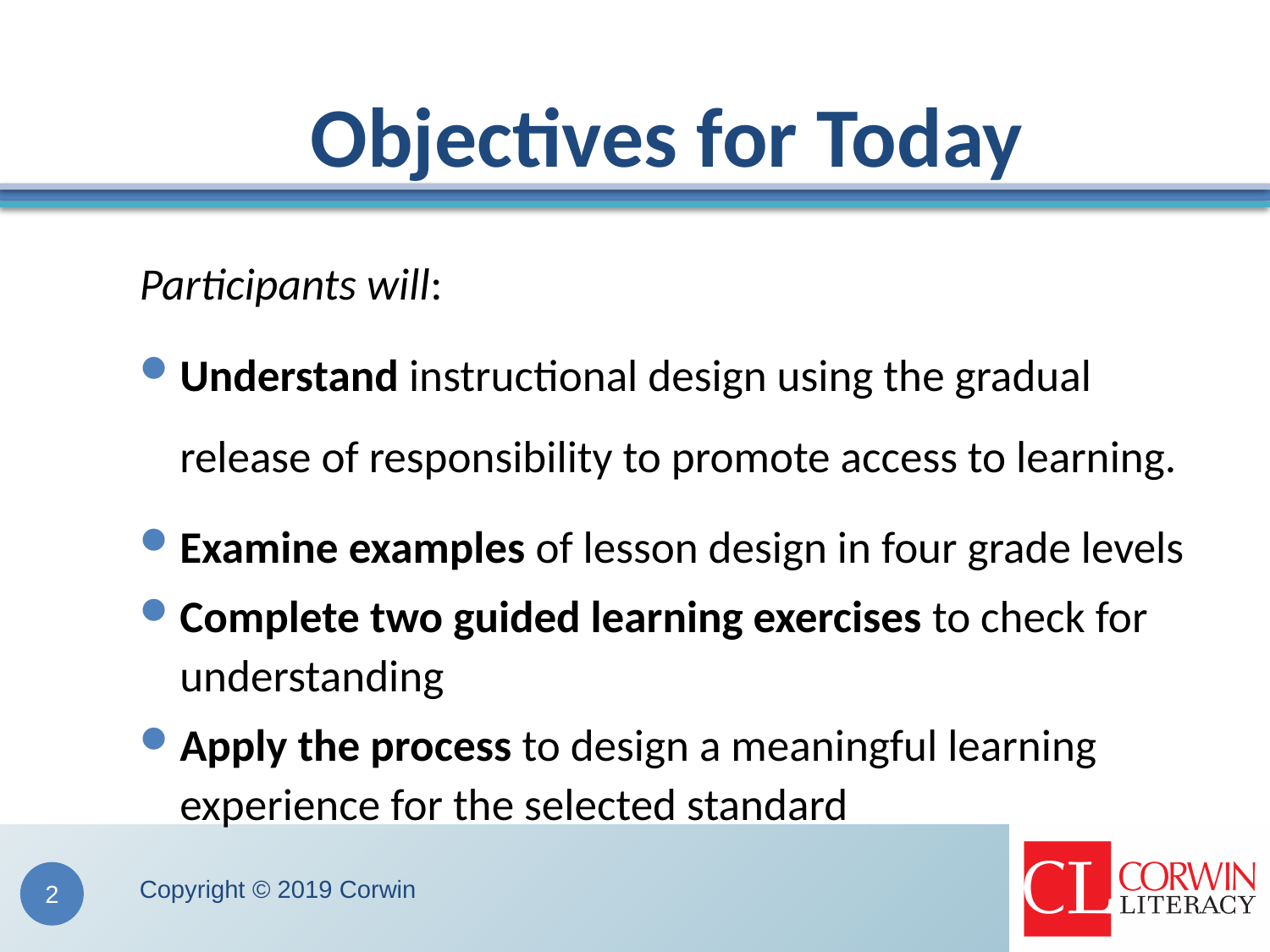

# Objectives for Today
Participants will:
Understand instructional design using the gradual release of responsibility to promote access to learning.
Examine examples of lesson design in four grade levels
Complete two guided learning exercises to check for understanding
Apply the process to design a meaningful learning experience for the selected standard

Copyright © 2019 Corwin
2